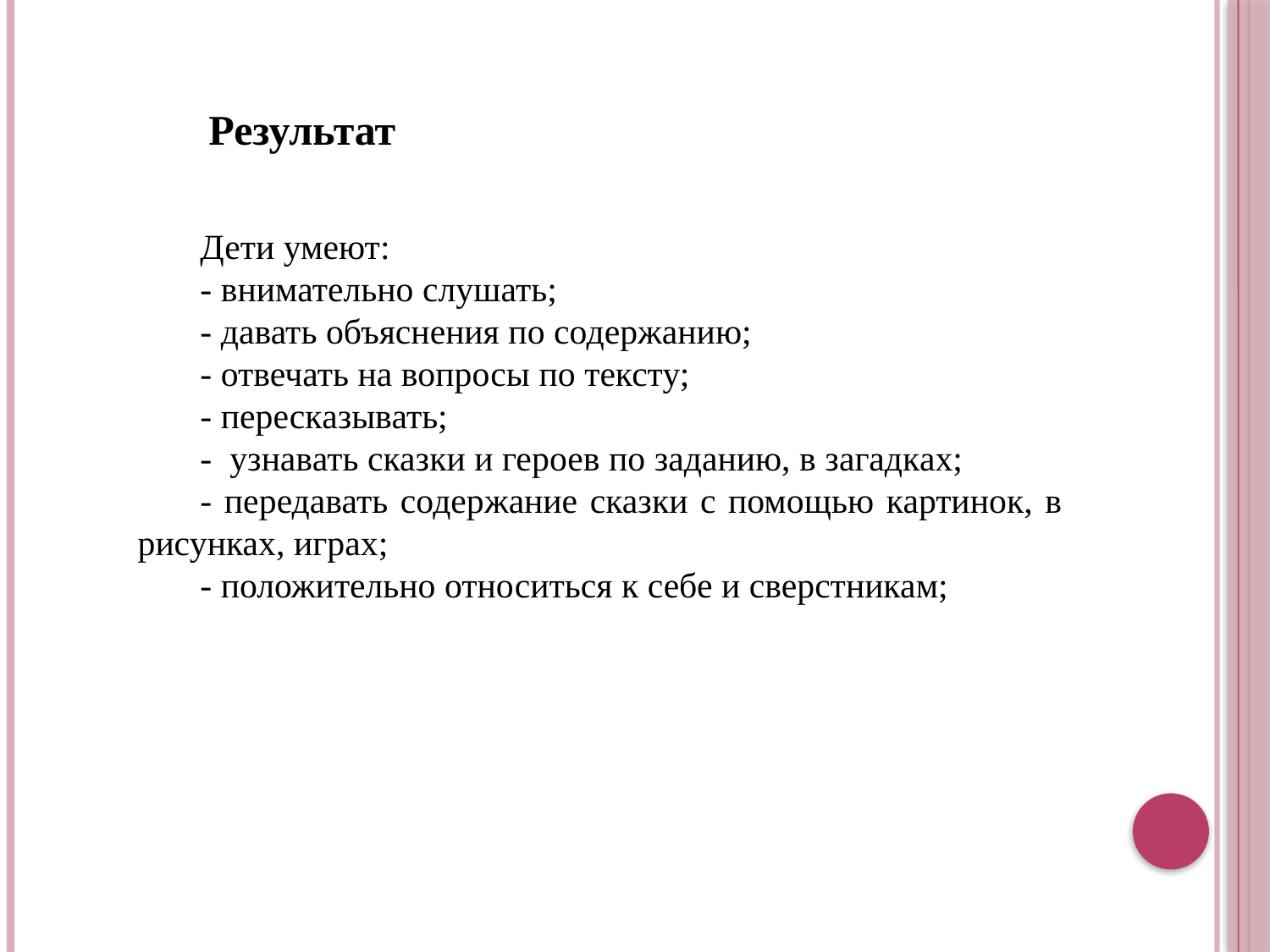

Результат
Дети умеют:
- внимательно слушать;
- давать объяснения по содержанию;
- отвечать на вопросы по тексту;
- пересказывать;
-  узнавать сказки и героев по заданию, в загадках;
- передавать содержание сказки с помощью картинок, в рисунках, играх;
- положительно относиться к себе и сверстникам;